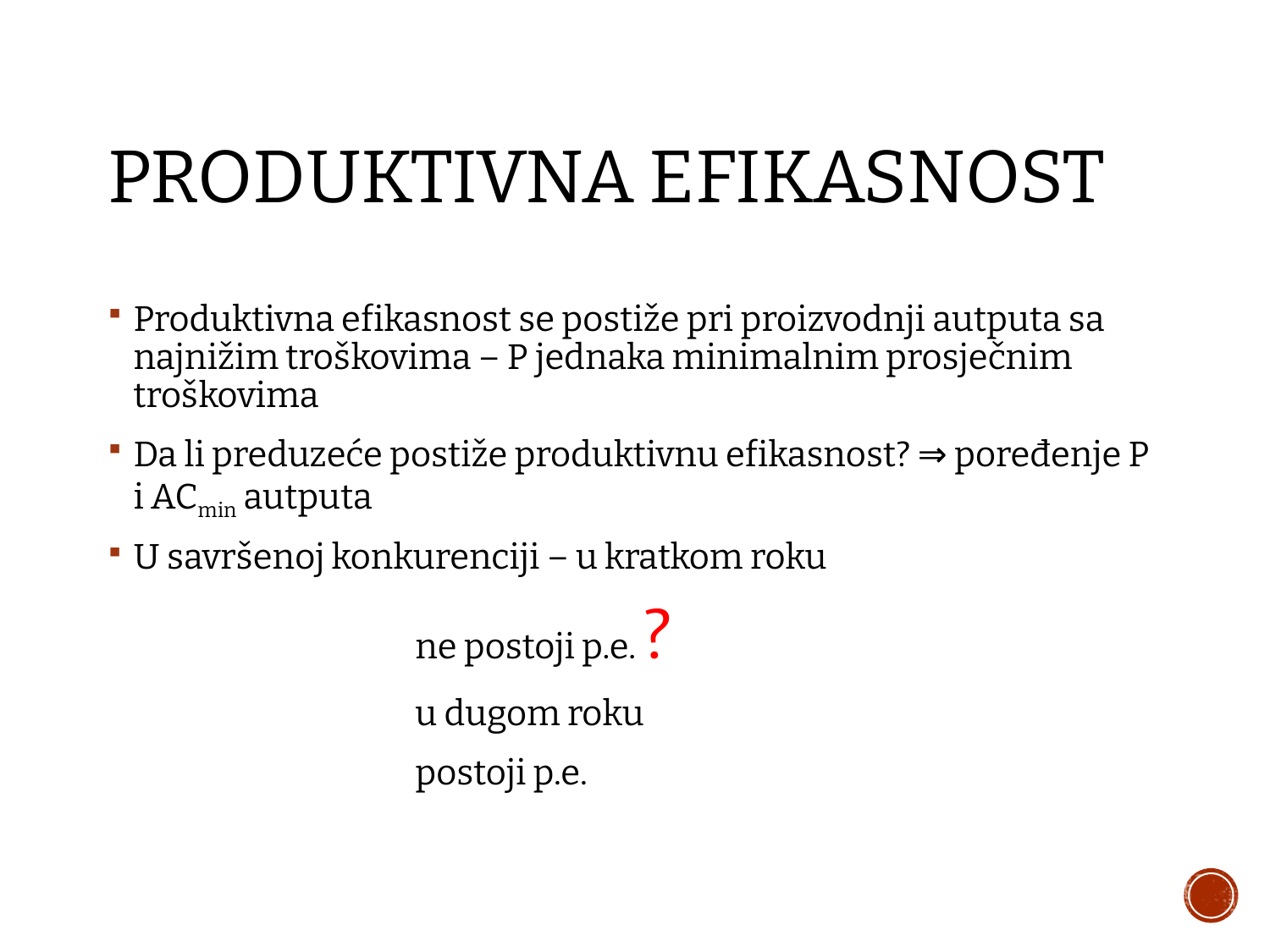

# Produktivna efikasnost
Produktivna efikasnost se postiže pri proizvodnji autputa sa najnižim troškovima – P jednaka minimalnim prosječnim troškovima
Da li preduzeće postiže produktivnu efikasnost? ⇒ poređenje P i ACmin autputa
U savršenoj konkurenciji – u kratkom roku
                                            ne postoji p.e. ?
                                            u dugom roku
                                            postoji p.e.